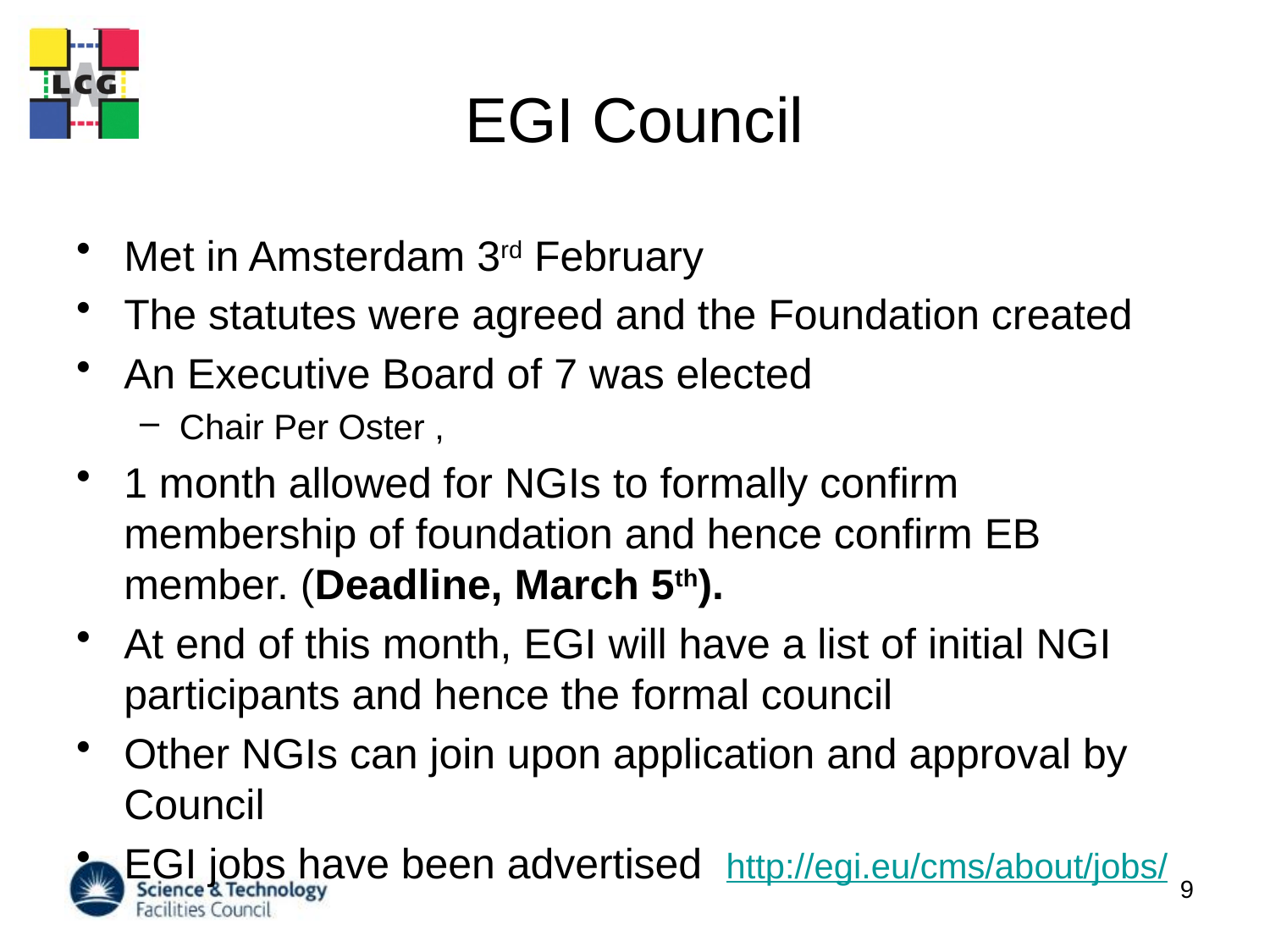

# EGI Council
Met in Amsterdam 3rd February
The statutes were agreed and the Foundation created
An Executive Board of 7 was elected
Chair Per Oster ,
1 month allowed for NGIs to formally confirm membership of foundation and hence confirm EB member. (Deadline, March 5th).
At end of this month, EGI will have a list of initial NGI participants and hence the formal council
Other NGIs can join upon application and approval by Council
EGI jobs have been advertised  http://egi.eu/cms/about/jobs/
9